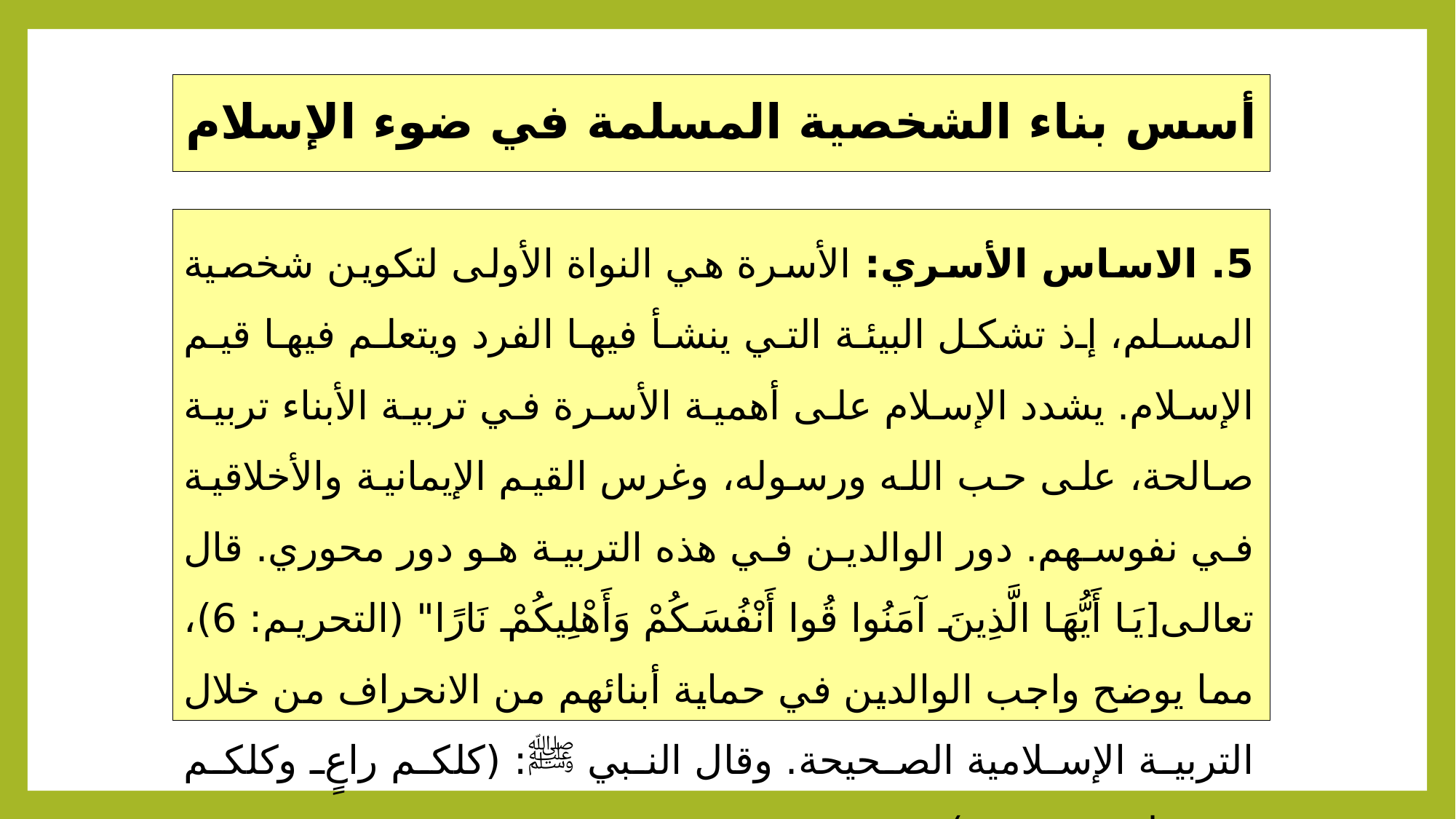

# أسس بناء الشخصية المسلمة في ضوء الإسلام
5. الاساس الأسري: الأسرة هي النواة الأولى لتكوين شخصية المسلم، إذ تشكل البيئة التي ينشأ فيها الفرد ويتعلم فيها قيم الإسلام. يشدد الإسلام على أهمية الأسرة في تربية الأبناء تربية صالحة، على حب الله ورسوله، وغرس القيم الإيمانية والأخلاقية في نفوسهم. دور الوالدين في هذه التربية هو دور محوري. قال تعالى[يَا أَيُّهَا الَّذِينَ آمَنُوا قُوا أَنْفُسَكُمْ وَأَهْلِيكُمْ نَارًا" (التحريم: 6)، مما يوضح واجب الوالدين في حماية أبنائهم من الانحراف من خلال التربية الإسلامية الصحيحة. وقال النبي ﷺ: (كلكم راعٍ وكلكم مسؤول عن رعيته).